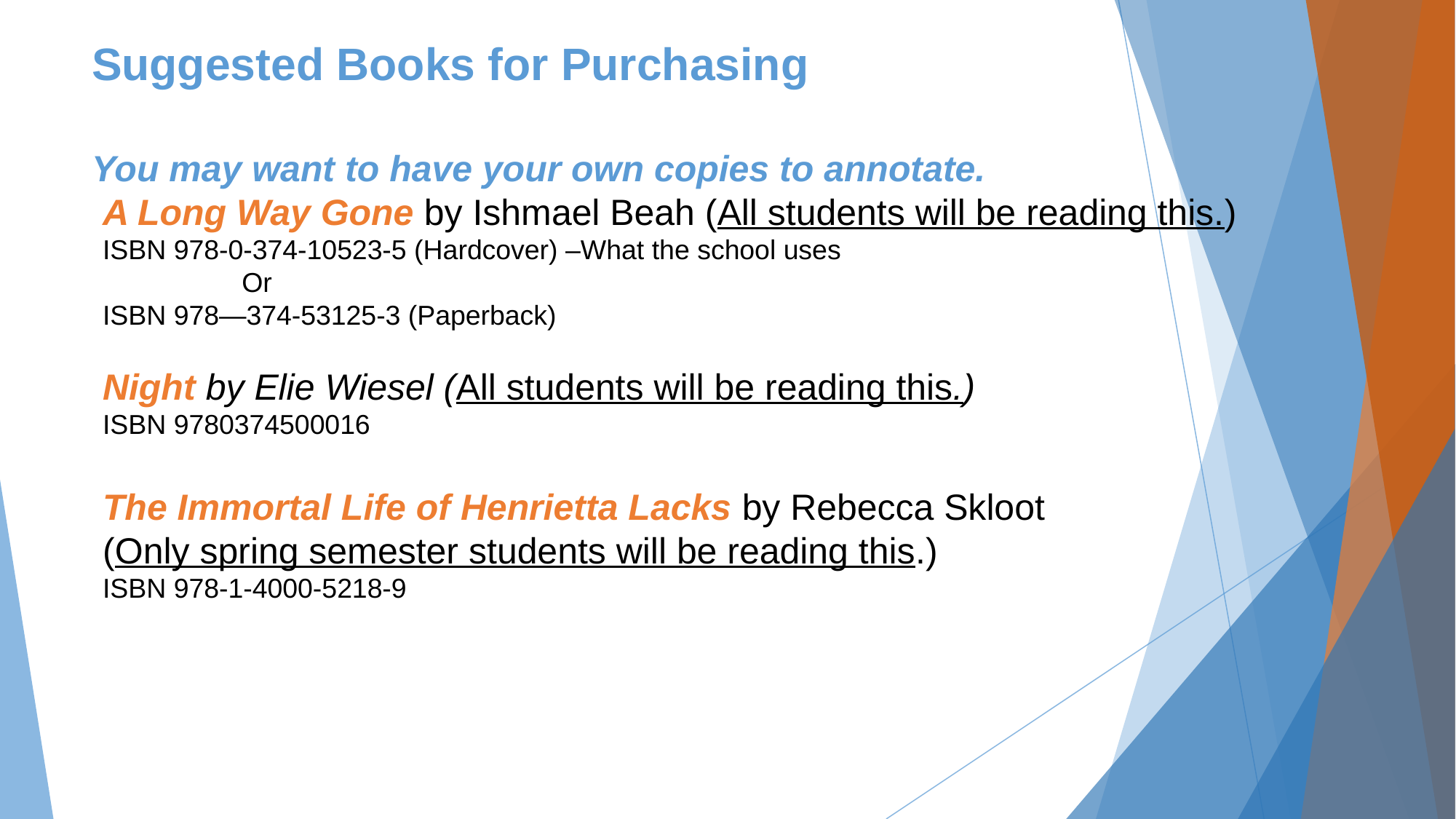

# Suggested Books for Purchasing

You may want to have your own copies to annotate.
A Long Way Gone by Ishmael Beah (All students will be reading this.)
ISBN 978-0-374-10523-5 (Hardcover) –What the school uses
                  	Or
ISBN 978—374-53125-3 (Paperback)

Night by Elie Wiesel (All students will be reading this.)
ISBN 9780374500016

The Immortal Life of Henrietta Lacks by Rebecca Skloot
(Only spring semester students will be reading this.)
ISBN 978-1-4000-5218-9